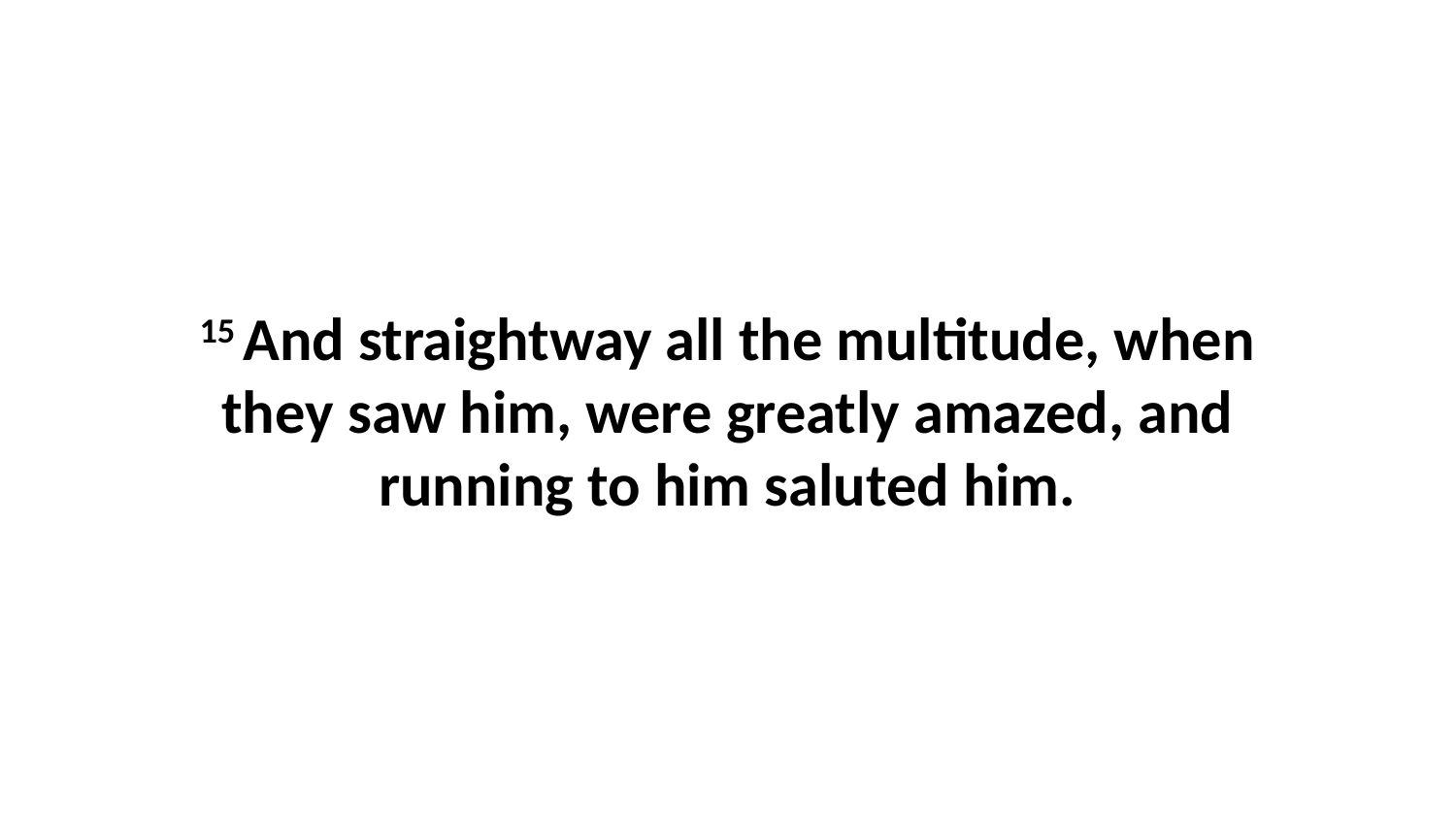

15 And straightway all the multitude, when they saw him, were greatly amazed, and running to him saluted him.